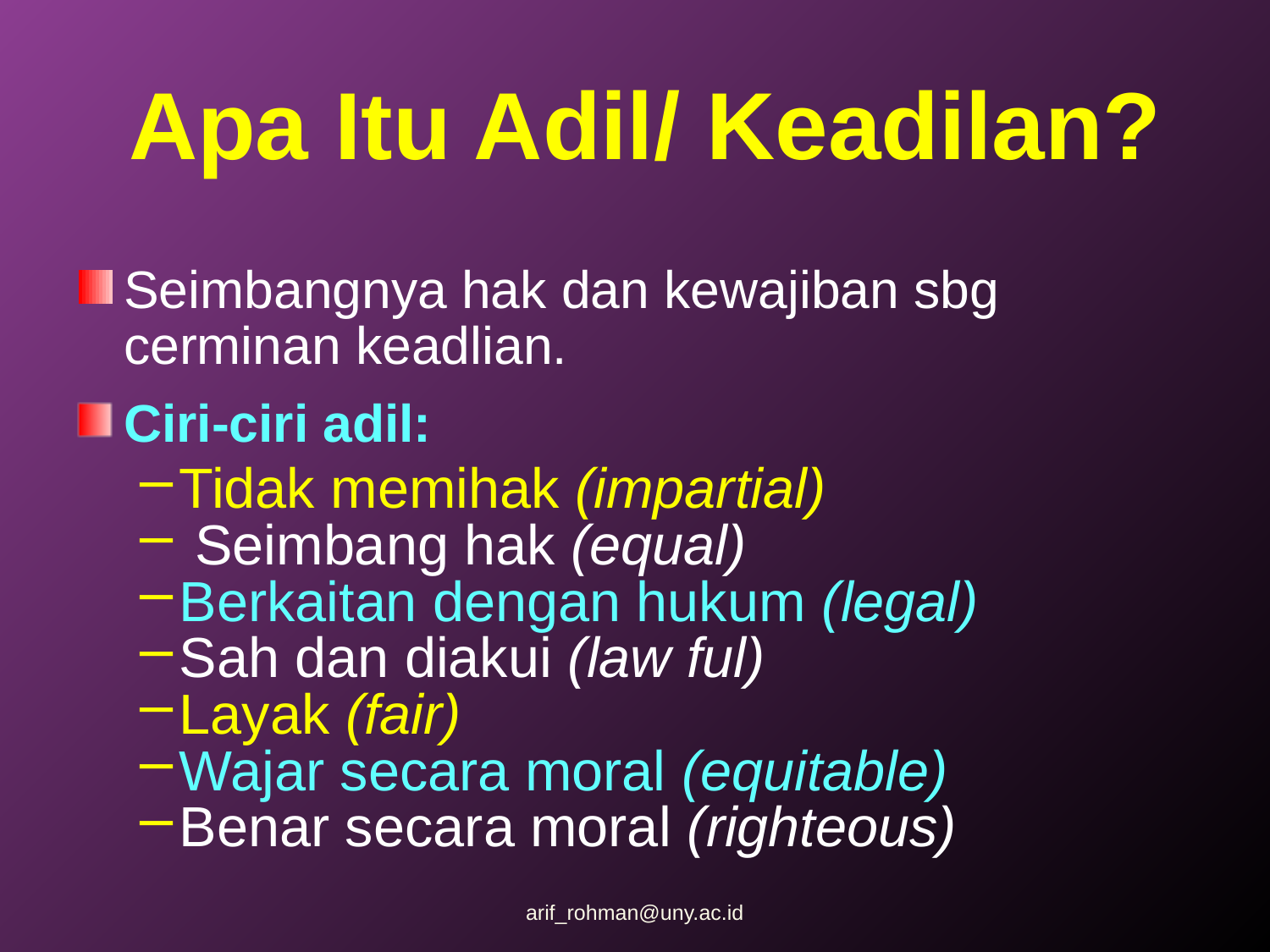

# Apa Itu Adil/ Keadilan?
Seimbangnya hak dan kewajiban sbg cerminan keadlian.
Ciri-ciri adil:
Tidak memihak (impartial)
 Seimbang hak (equal)
Berkaitan dengan hukum (legal)
Sah dan diakui (law ful)
Layak (fair)
Wajar secara moral (equitable)
Benar secara moral (righteous)

arif_rohman@uny.ac.id